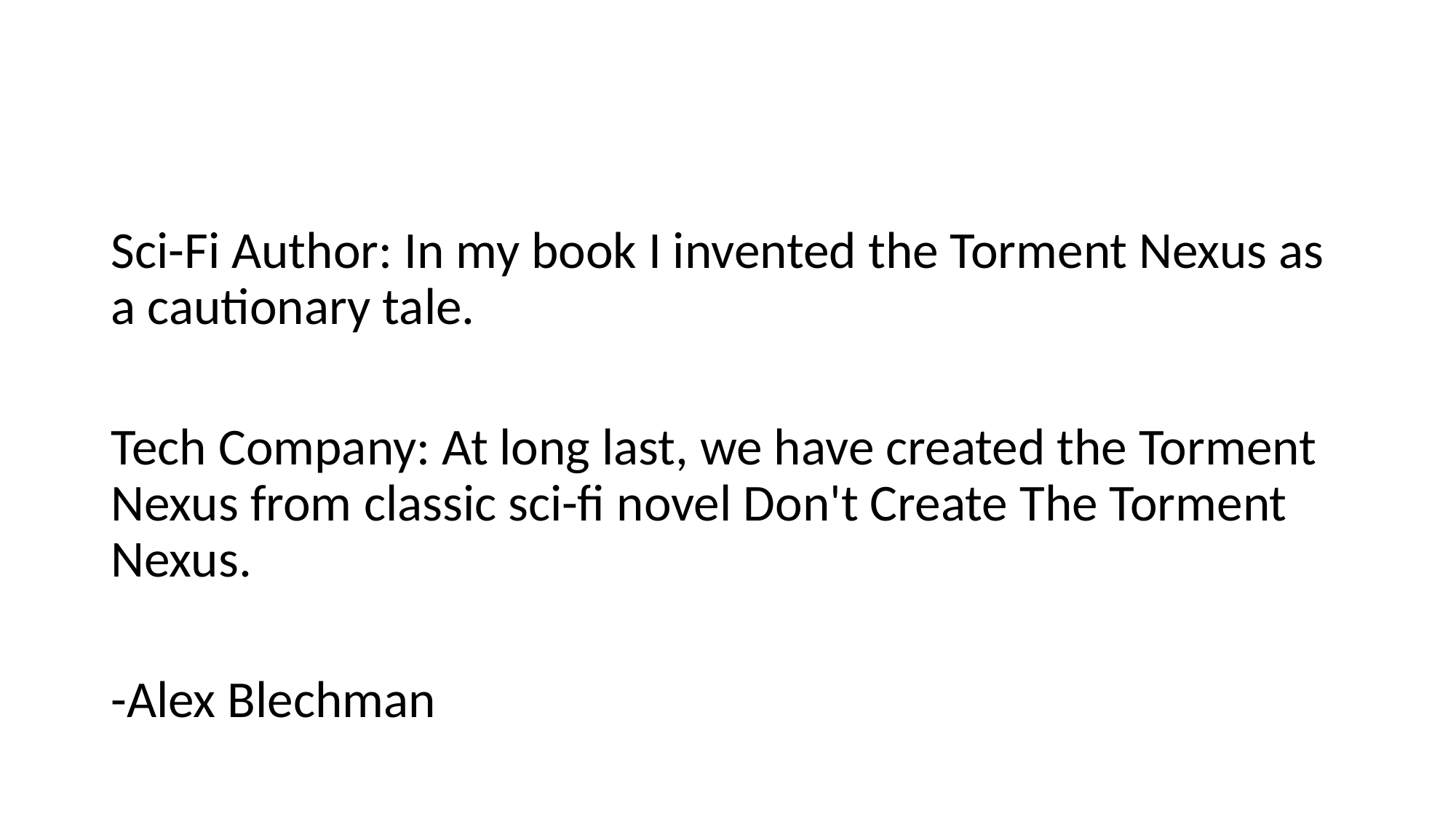

#
Sci-Fi Author: In my book I invented the Torment Nexus as a cautionary tale.

Tech Company: At long last, we have created the Torment Nexus from classic sci-fi novel Don't Create The Torment Nexus.

-Alex Blechman